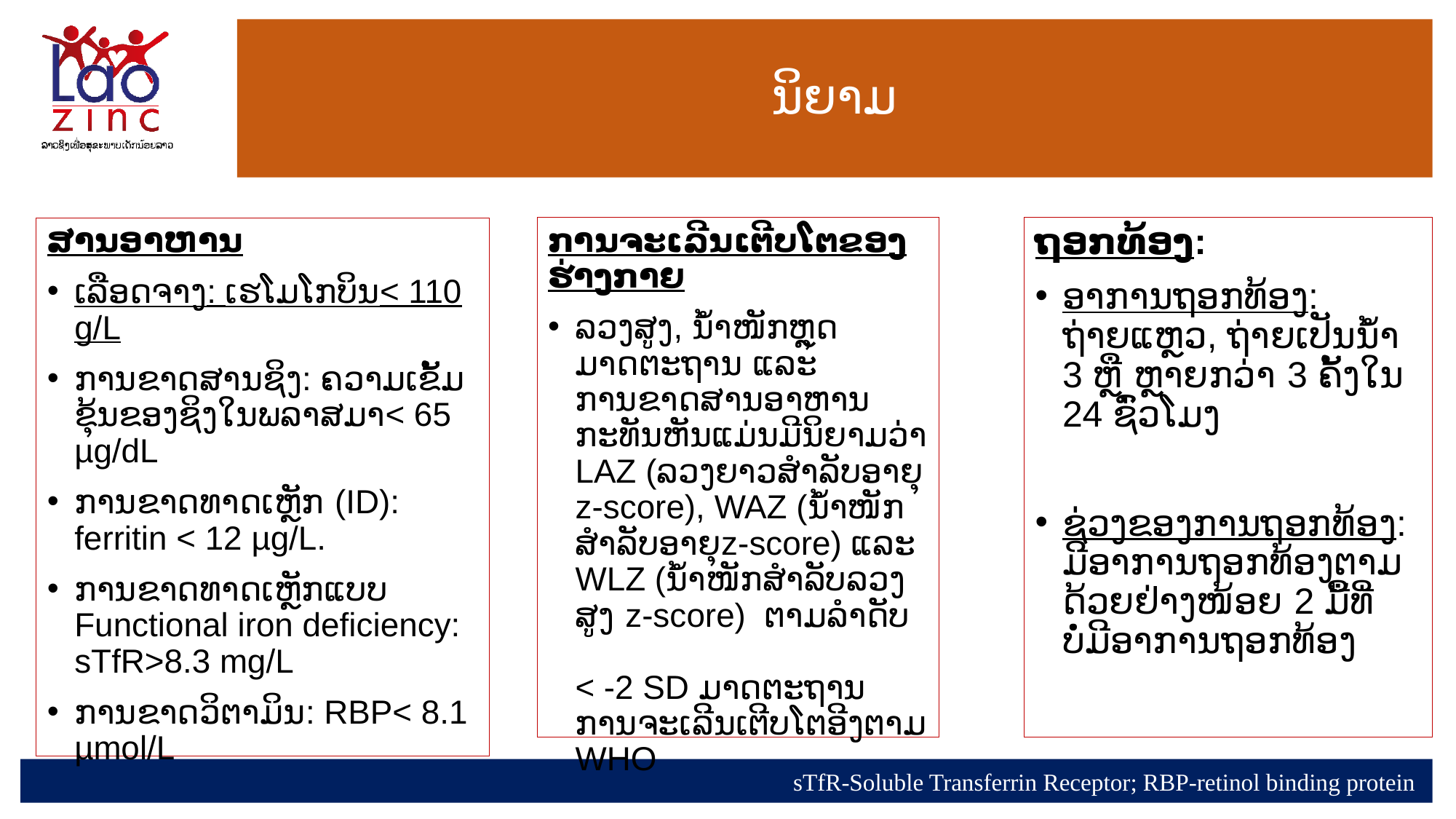

# ນິຍາມ
ການຈະເລີນເຕີບໂຕຂອງຮ່າງກາຍ
ລວງສູງ, ນ້ຳໜັກຫຼຸດມາດຕະຖານ ແລະ ການຂາດສານອາຫານກະທັນຫັນແມ່ນມີນິຍາມວ່າ LAZ (ລວງຍາວສຳລັບອາຍຸ z-score), WAZ (ນ້ຳໜັກສຳລັບອາຍຸz-score) ແລະ WLZ (ນ້ຳໜັກສຳລັບລວງສູງ z-score)  ຕາມລຳດັບ
< -2 SD ມາດຕະຖານການຈະເລີນເຕີບໂຕອີງຕາມ WHO
ຖອກທ້ອງ:
ອາການຖອກທ້ອງ:
ຖ່າຍແຫຼວ, ຖ່າຍເປັນນ້ຳ 3 ຫຼື ຫຼາຍກວ່າ 3 ຄັ້ງໃນ 24 ຊົ່ວໂມງ

ຊ່ວງຂອງການຖອກທ້ອງ: ມີອາການຖອກທ້ອງຕາມດ້ວຍຢ່າງໜ້ອຍ 2 ມື້ທີ່ບໍ່ມີອາການຖອກທ້ອງ
ສານອາຫານ
ເລືອດຈາງ: ເຮໂມໂກບິນ< 110 g/L
ການຂາດສານຊິງ: ຄວາມເຂັ້ມຂຸ້ນຂອງຊິງໃນພລາສມາ< 65 µg/dL
ການຂາດທາດເຫຼັກ (ID): ferritin < 12 µg/L.
ການຂາດທາດເຫຼັກແບບ Functional iron deficiency: sTfR>8.3 mg/L
ການຂາດວິຕາມິນ: RBP< 8.1 µmol/L
                                                                                                                              sTfR-Soluble Transferrin Receptor; RBP-retinol binding protein